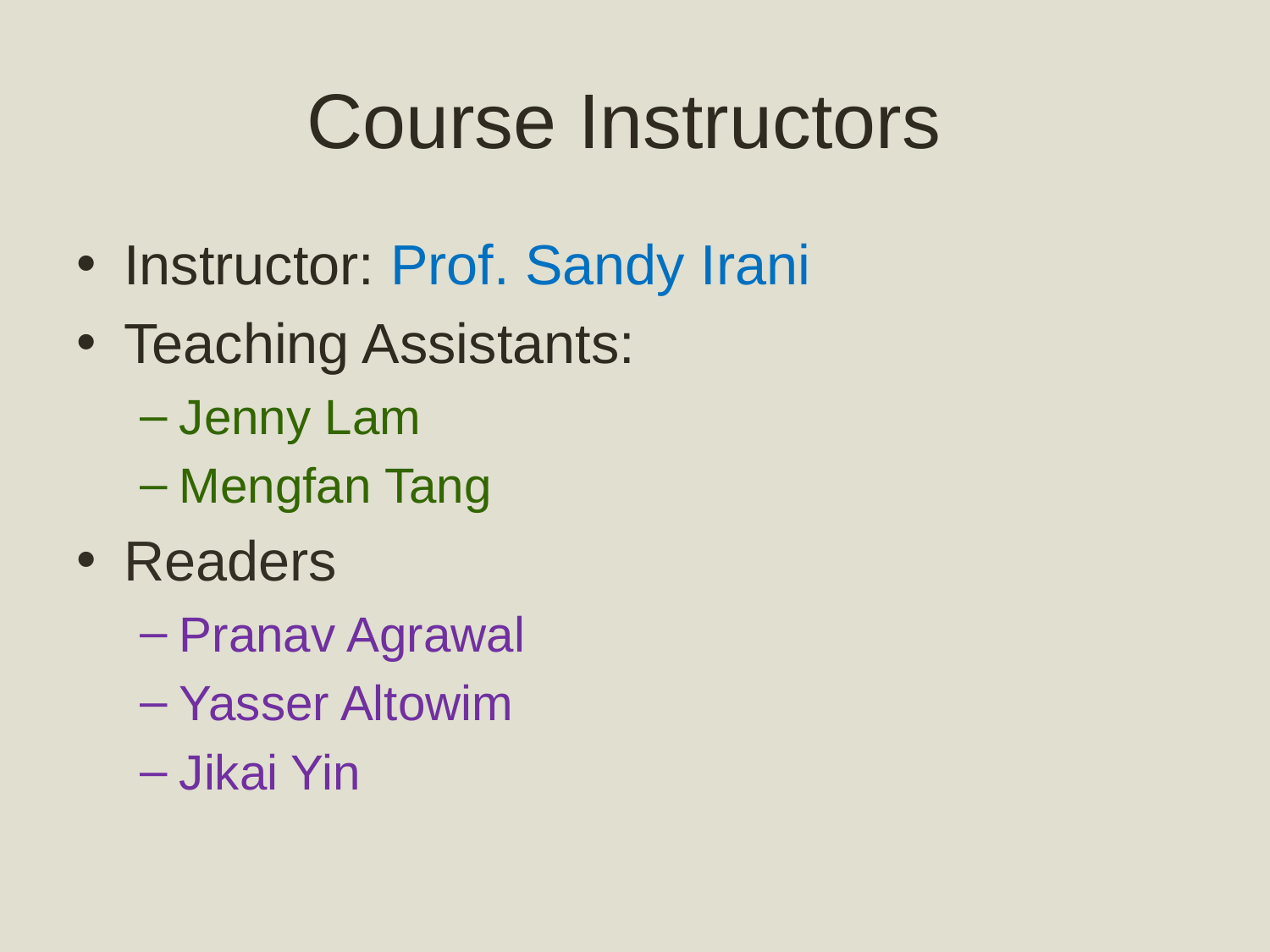

# Course Instructors
Instructor: Prof. Sandy Irani
Teaching Assistants:
Jenny Lam
Mengfan Tang
Readers
Pranav Agrawal
Yasser Altowim
Jikai Yin